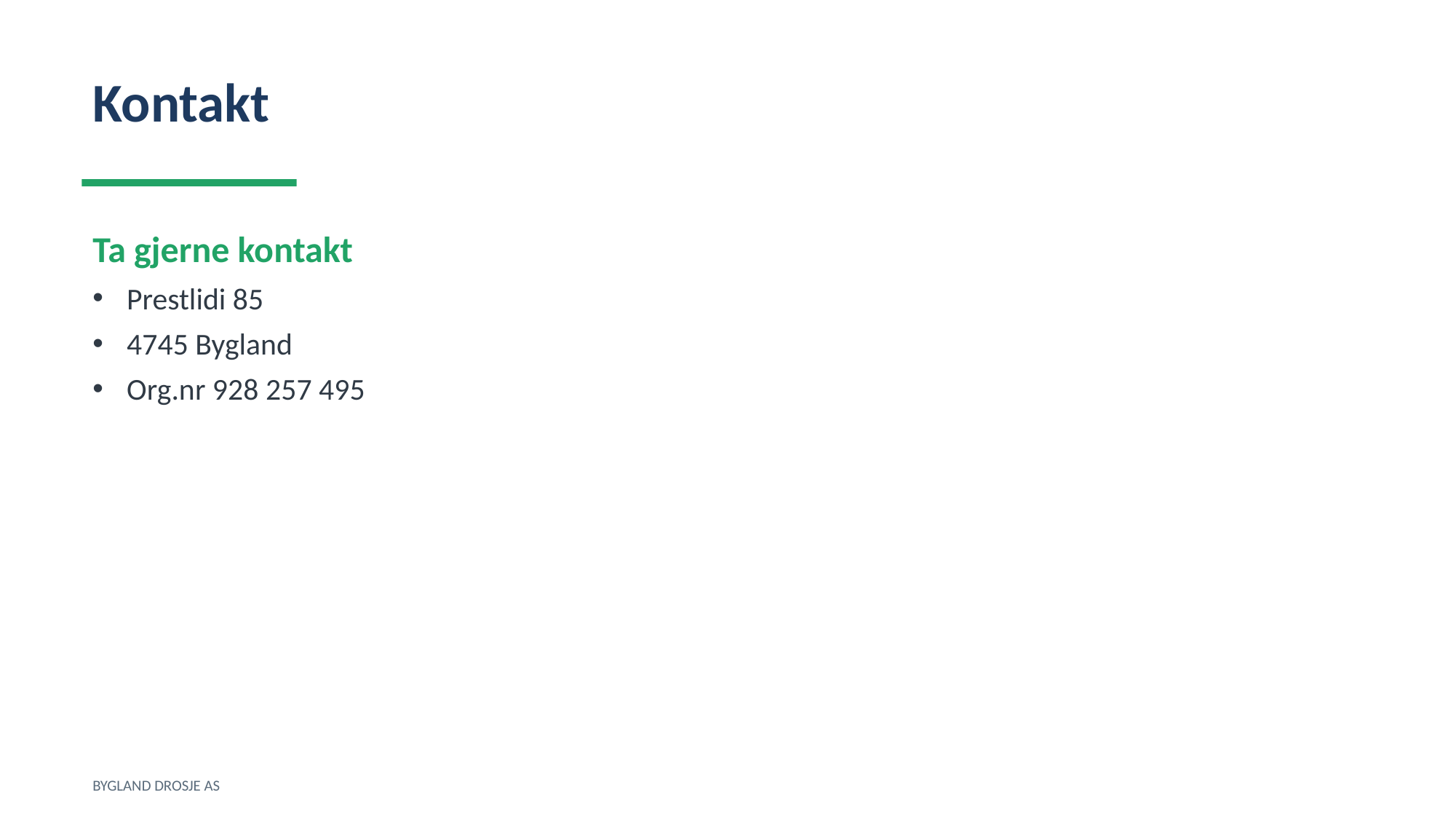

Kontakt

Ta gjerne kontakt
Prestlidi 85
4745 Bygland
Org.nr 928 257 495
BYGLAND DROSJE AS